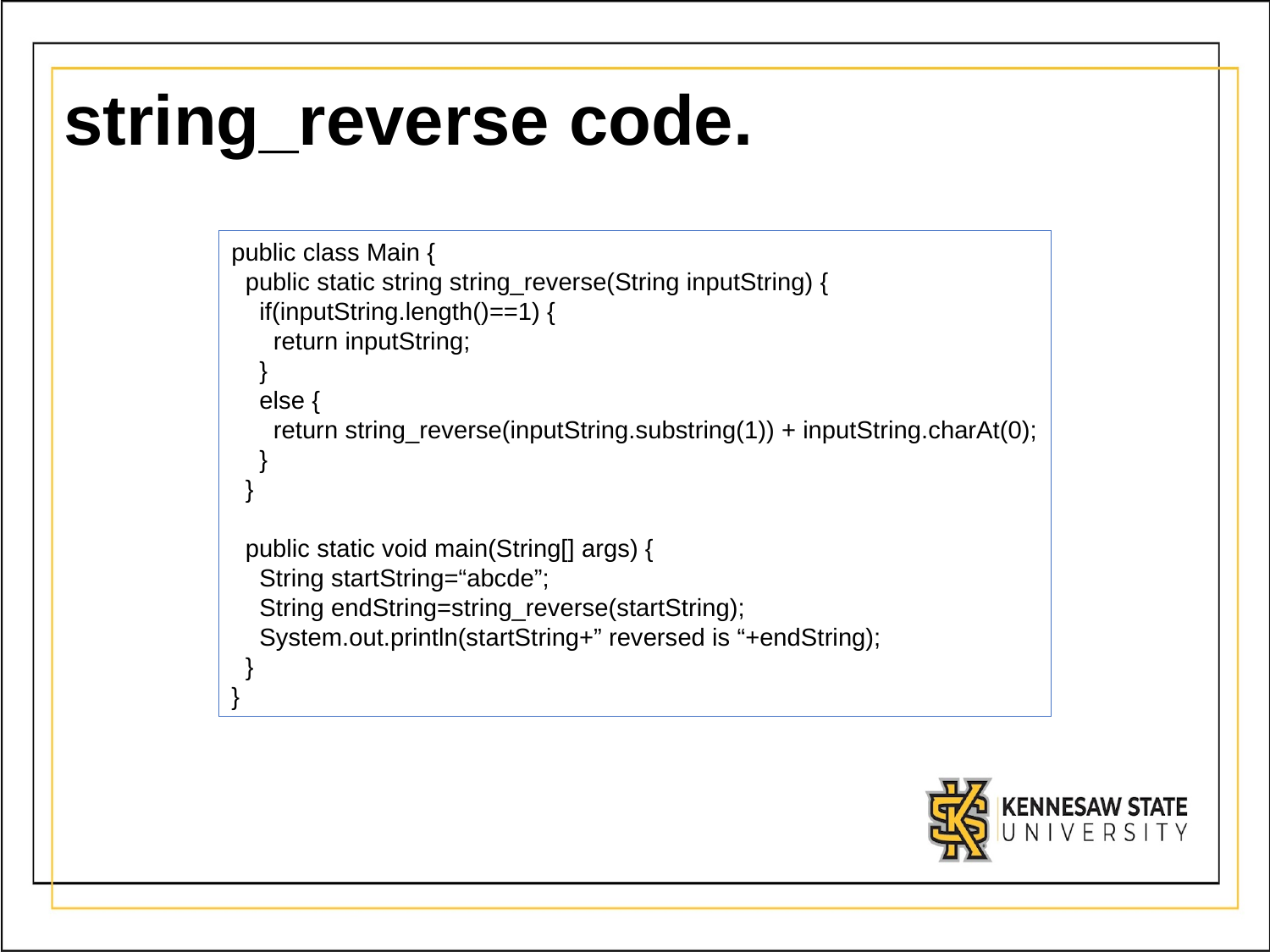

# string_reverse code.
public class Main {
  public static string string_reverse(String inputString) {
    if(inputString.length()==1) {
      return inputString;
    }
    else {
      return string_reverse(inputString.substring(1)) + inputString.charAt(0);
    }
  }

  public static void main(String[] args) {
    String startString=“abcde”;
    String endString=string_reverse(startString);
    System.out.println(startString+” reversed is “+endString);
  }
}